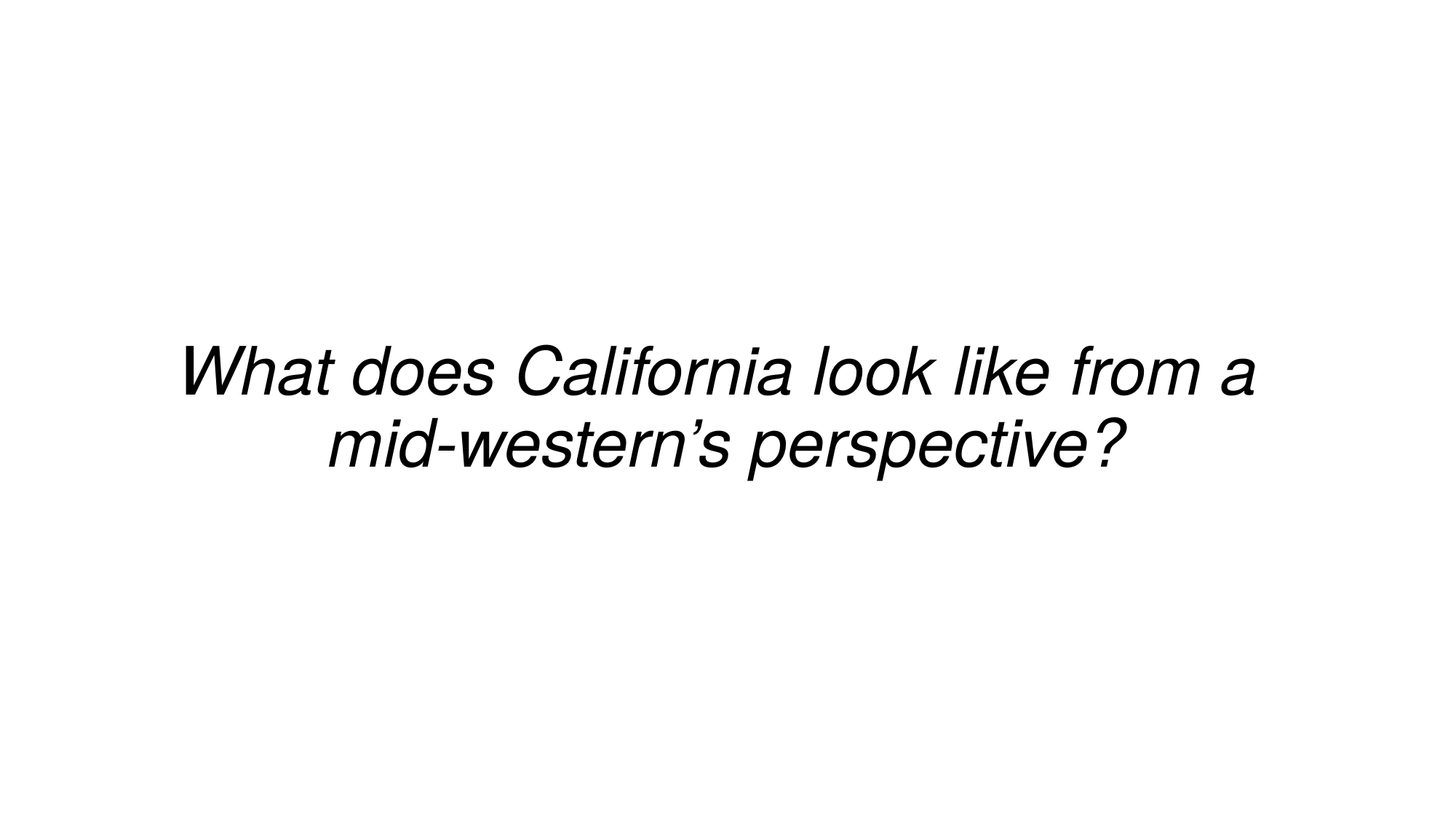

# What does California look like from a mid-western’s perspective?